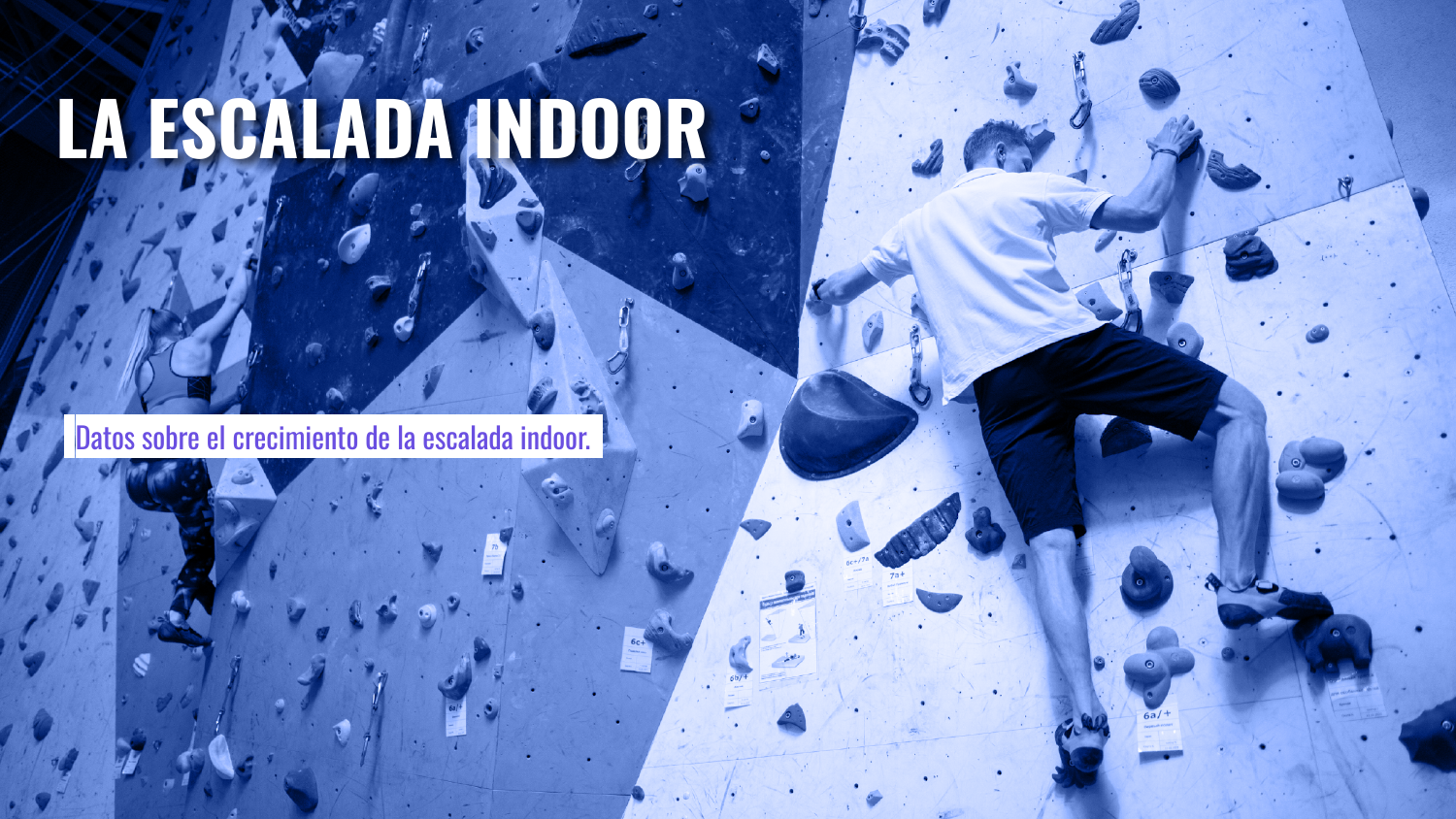

# LA ESCALADA INDOOR
..Datos sobre el crecimiento de la escalada indoor. .